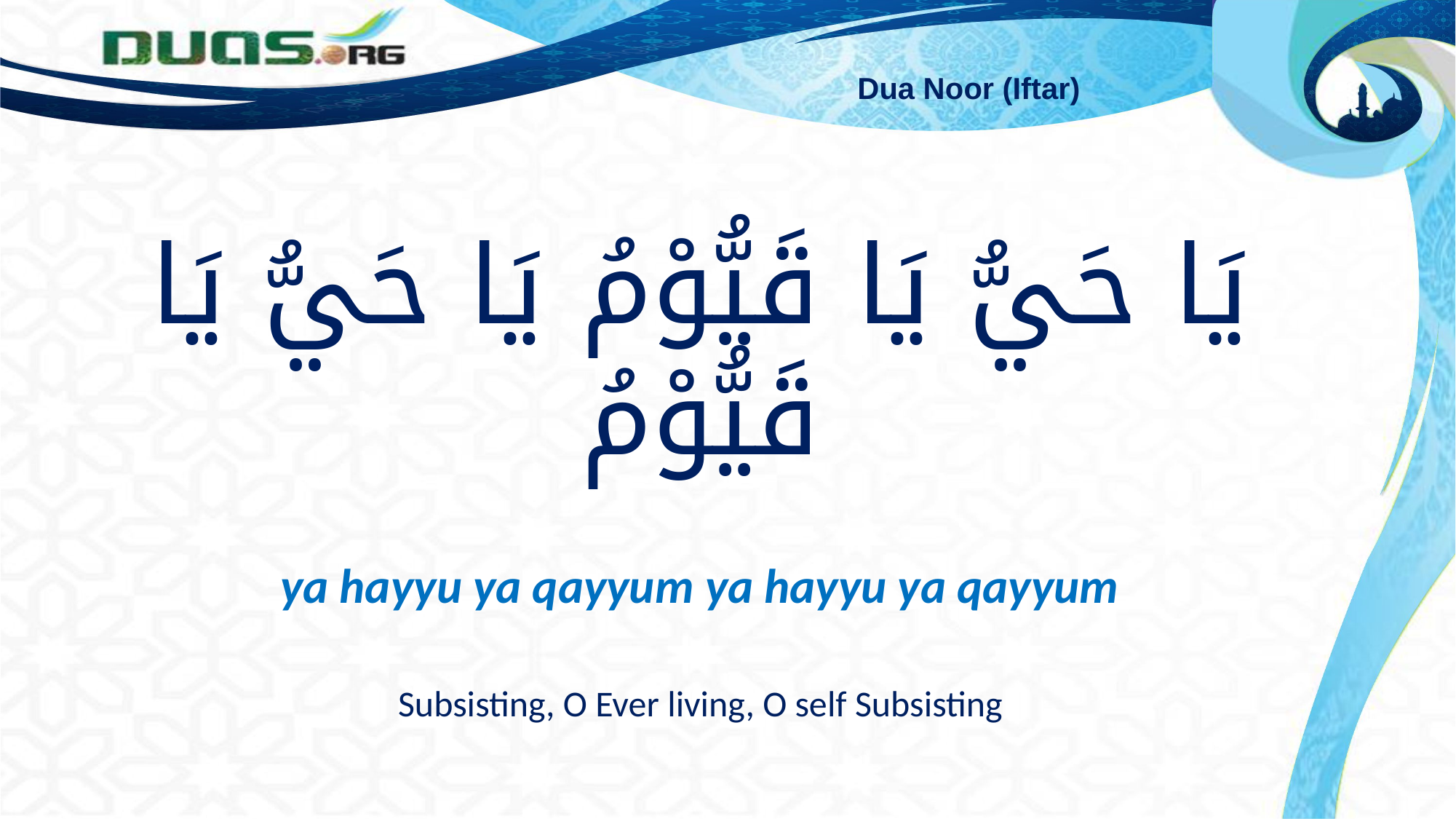

Dua Noor (Iftar)
يَا حَيُّ يَا قَيُّوْمُ يَا حَيُّ يَا قَيُّوْمُ

ya hayyu ya qayyum ya hayyu ya qayyum
Subsisting, O Ever living, O self Subsisting